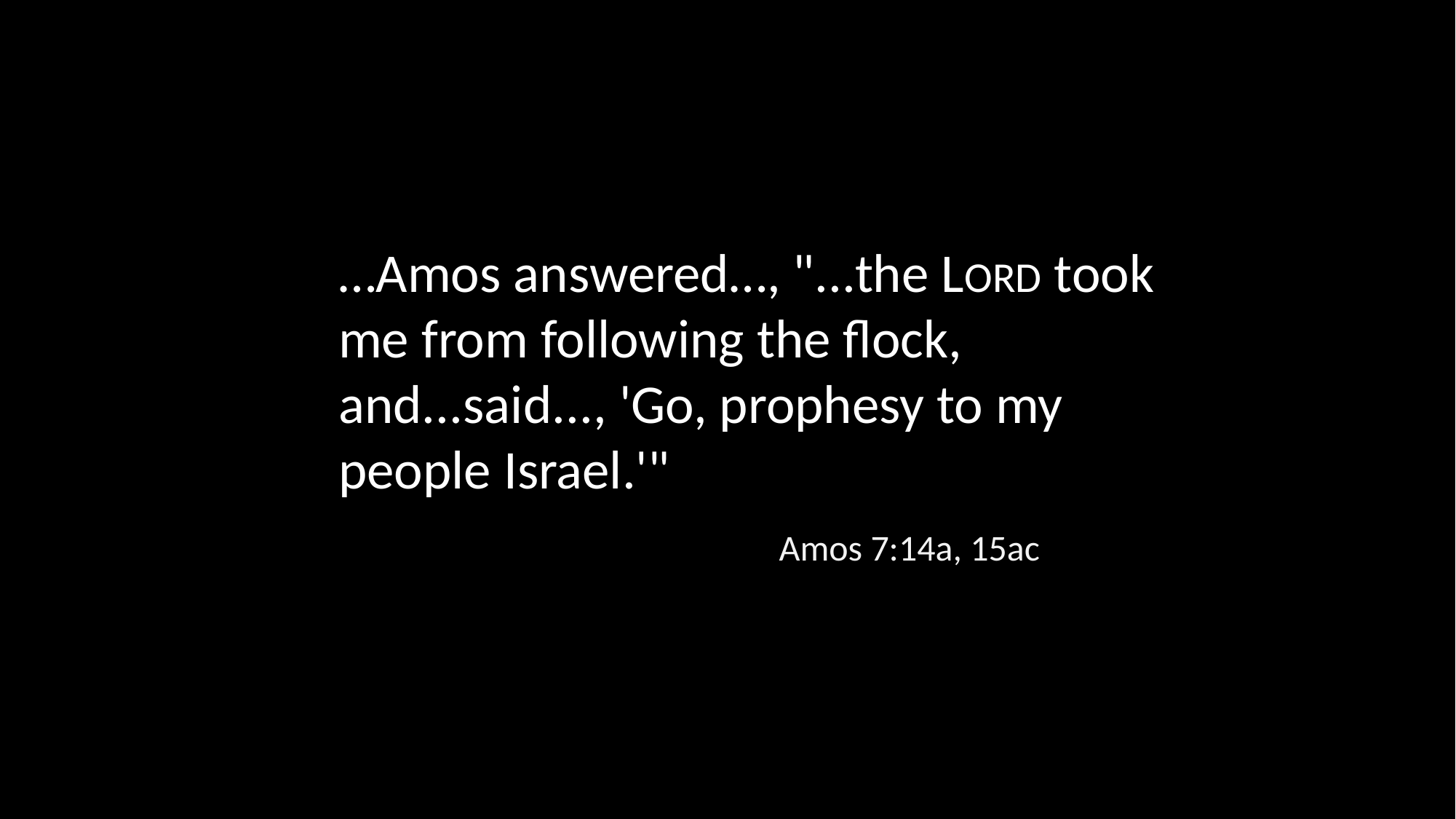

…Amos answered…, "...the LORD took me from following the flock, and...said..., 'Go, prophesy to my people Israel.'"
Amos 7:14a, 15ac